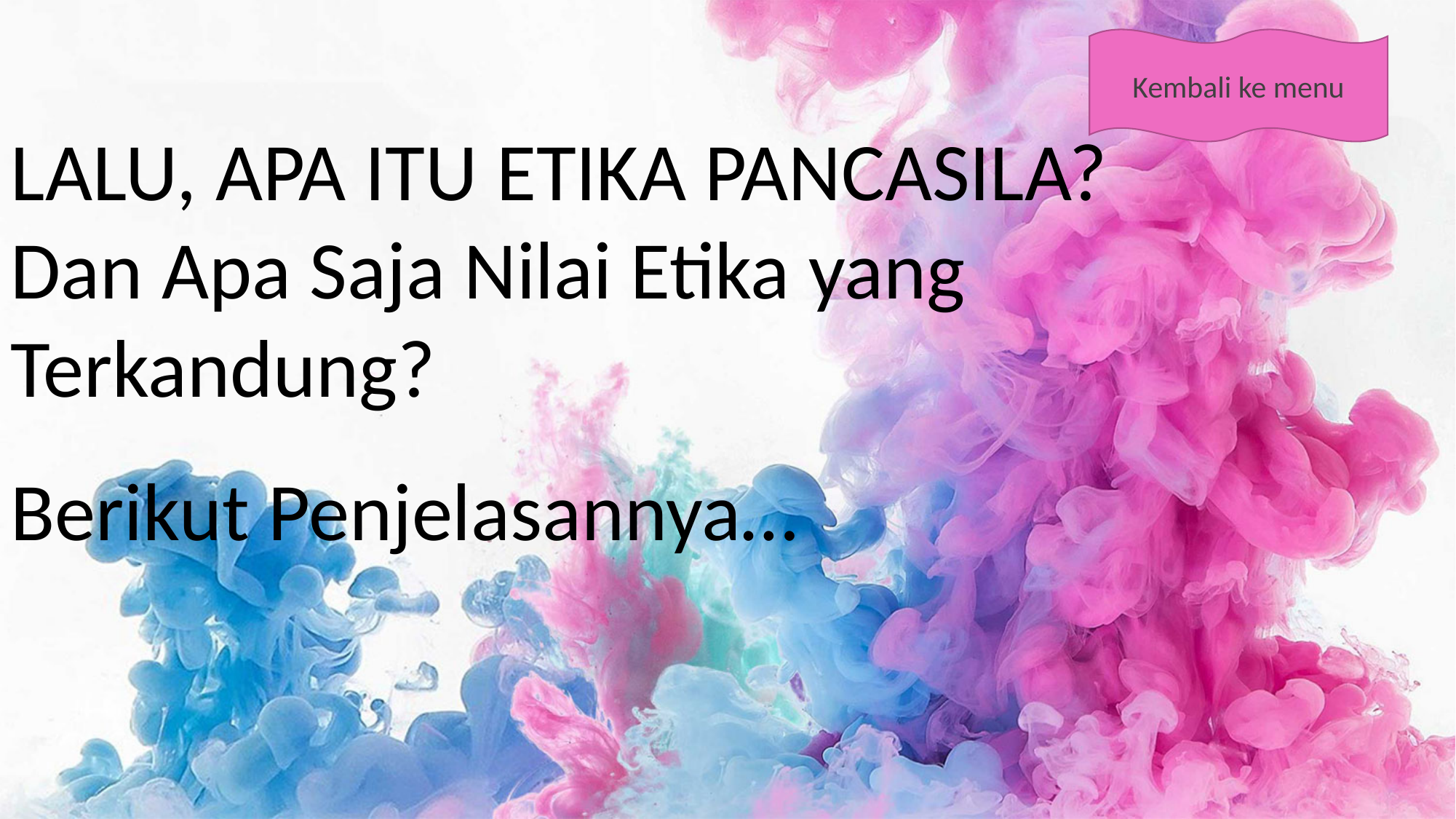

Berikut Penjelasannya…

Kembali ke menu
LALU, APA ITU ETIKA PANCASILA?
Dan Apa Saja Nilai Etika yang Terkandung?